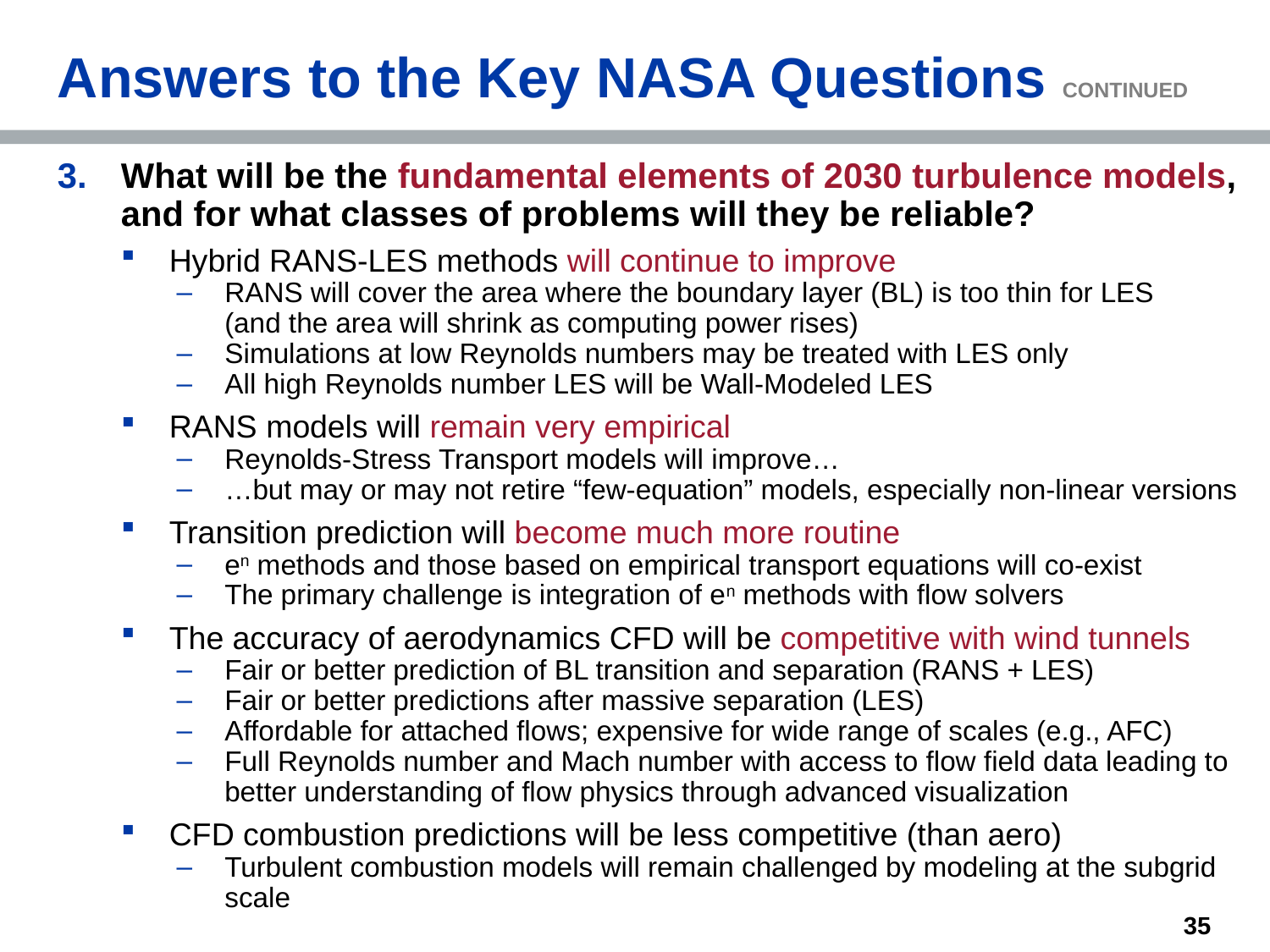

Answers to the Key NASA Questions CONTINUED
What will be the fundamental elements of 2030 turbulence models, and for what classes of problems will they be reliable?
Hybrid RANS-LES methods will continue to improve
RANS will cover the area where the boundary layer (BL) is too thin for LES      (and the area will shrink as computing power rises)
Simulations at low Reynolds numbers may be treated with LES only
All high Reynolds number LES will be Wall-Modeled LES
RANS models will remain very empirical
Reynolds-Stress Transport models will improve…
…but may or may not retire “few-equation” models, especially non-linear versions
Transition prediction will become much more routine
en methods and those based on empirical transport equations will co-exist
The primary challenge is integration of en methods with flow solvers
The accuracy of aerodynamics CFD will be competitive with wind tunnels
Fair or better prediction of BL transition and separation (RANS + LES)
Fair or better predictions after massive separation (LES)
Affordable for attached flows; expensive for wide range of scales (e.g., AFC)
Full Reynolds number and Mach number with access to flow field data leading to better understanding of flow physics through advanced visualization
CFD combustion predictions will be less competitive (than aero)
Turbulent combustion models will remain challenged by modeling at the subgrid scale
35